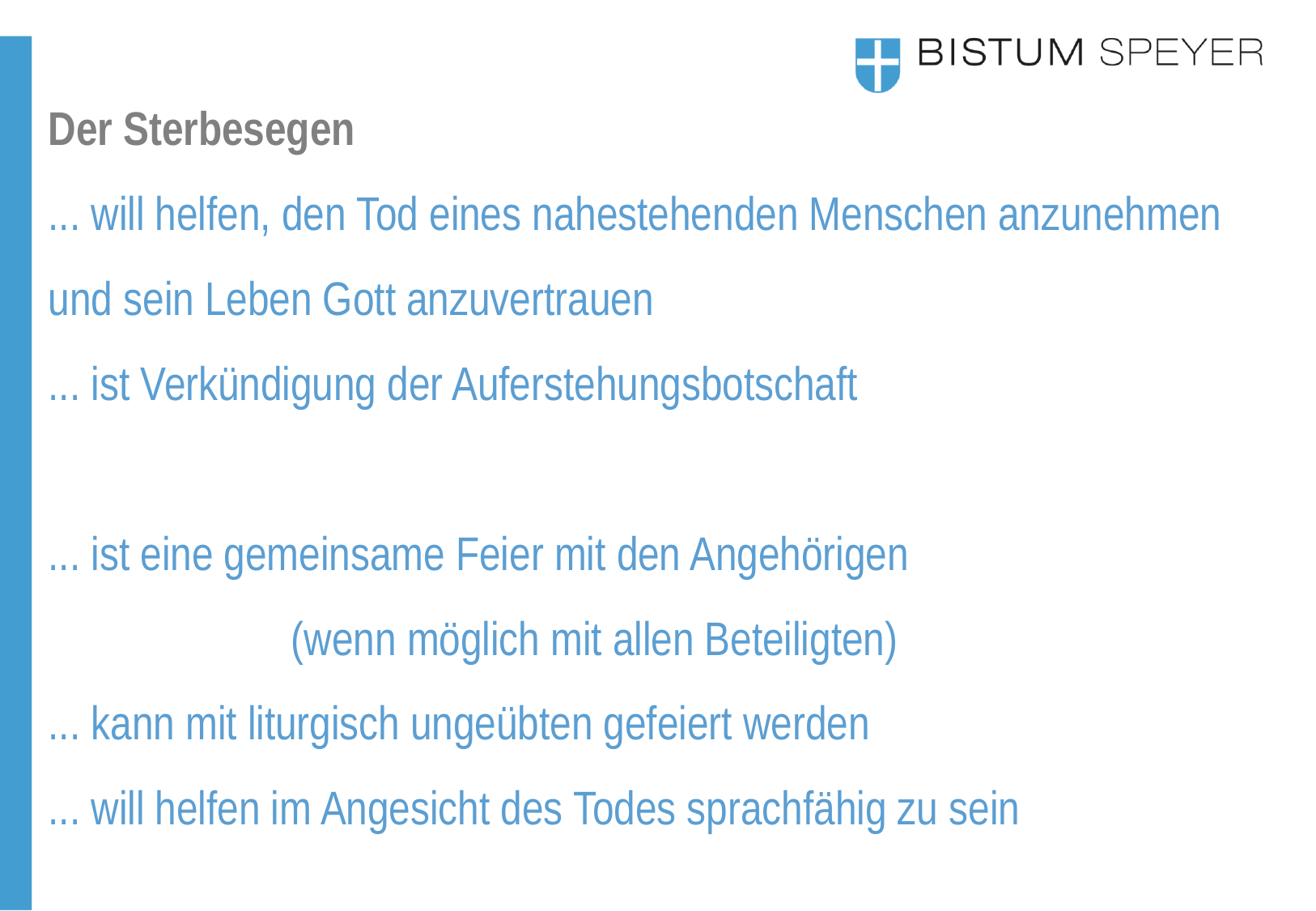

Der Sterbesegen
... will helfen, den Tod eines nahestehenden Menschen anzunehmen 	und sein Leben Gott anzuvertrauen
... ist Verkündigung der Auferstehungsbotschaft

... ist eine gemeinsame Feier mit den Angehörigen
		(wenn möglich mit allen Beteiligten)
... kann mit liturgisch ungeübten gefeiert werden
... will helfen im Angesicht des Todes sprachfähig zu sein